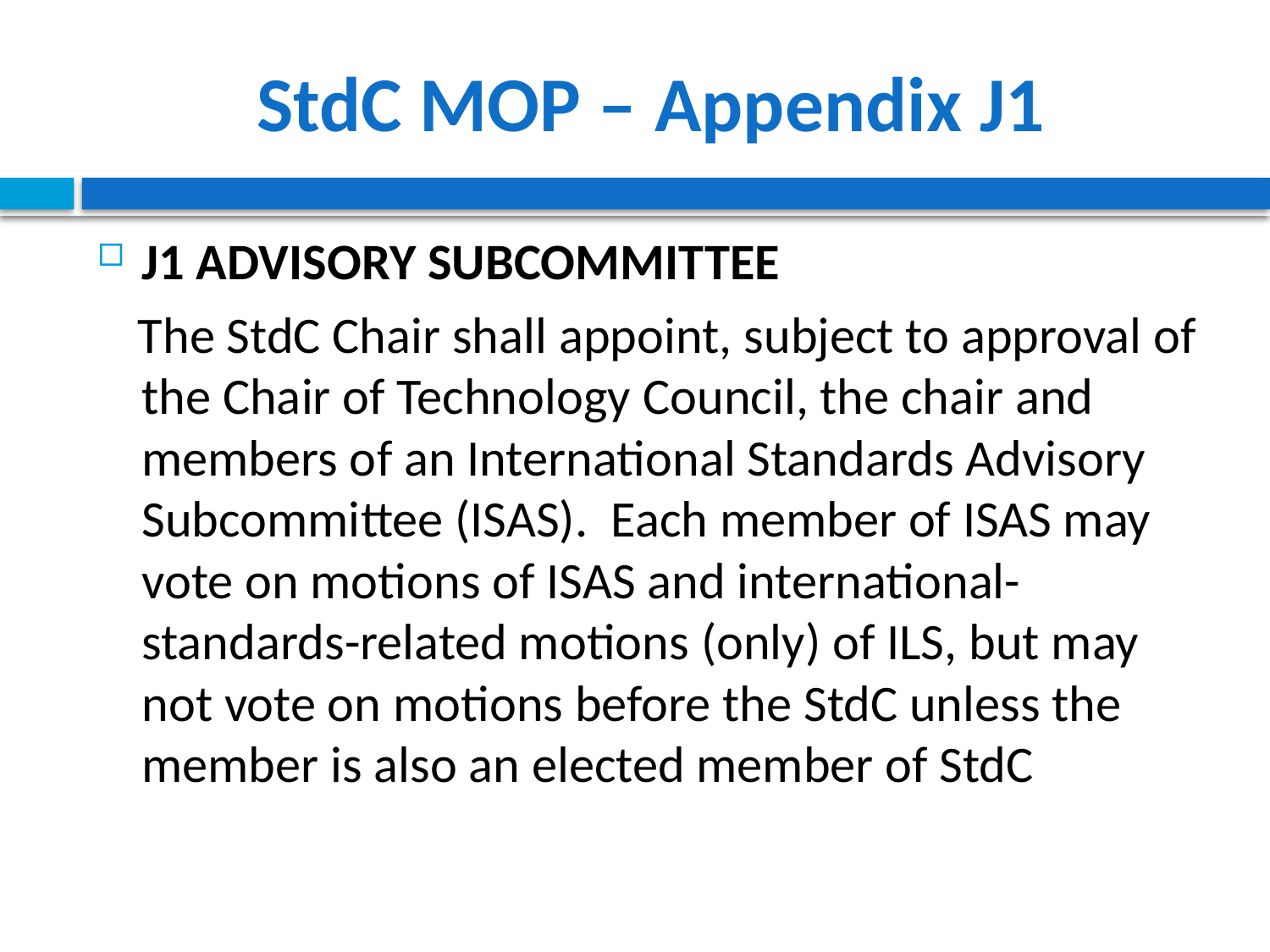

# StdC MOP – Appendix J1
J1 Advisory Subcommittee
The StdC Chair shall appoint, subject to approval of the Chair of Technology Council, the chair and members of an International Standards Advisory Subcommittee (ISAS).  Each member of ISAS may vote on motions of ISAS and international-standards-related motions (only) of ILS, but may not vote on motions before the StdC unless the member is also an elected member of StdC